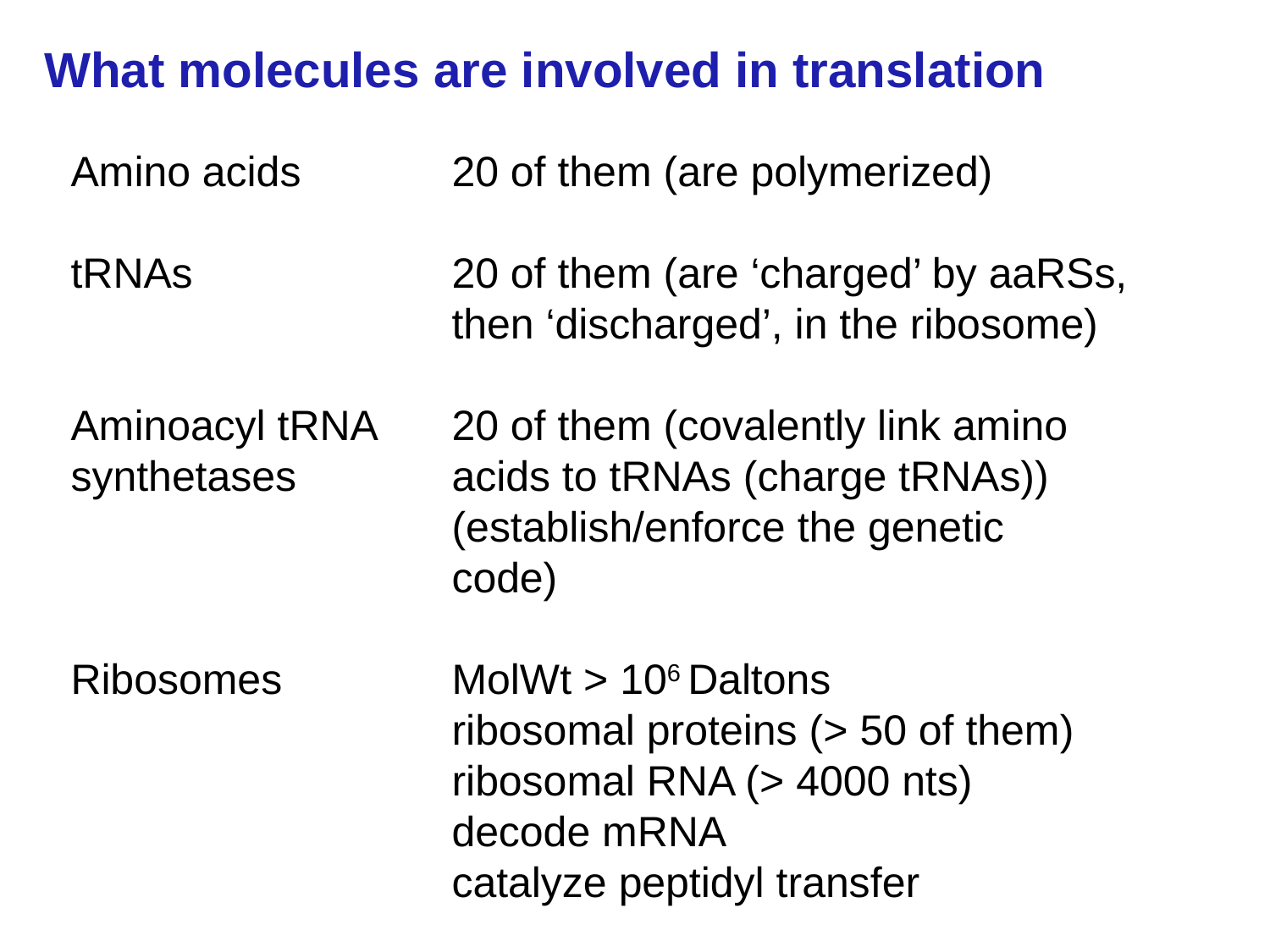

What molecules are involved in translation
Amino acids		20 of them (are polymerized)

tRNAs			20 of them (are ‘charged’ by aaRSs, 			then ‘discharged’, in the ribosome)

Aminoacyl tRNA 	20 of them (covalently link amino synthetases 		acids to tRNAs (charge tRNAs))
			(establish/enforce the genetic 				code)

Ribosomes		MolWt > 106 Daltons
			ribosomal proteins (> 50 of them)
			ribosomal RNA (> 4000 nts)
			decode mRNA
			catalyze peptidyl transfer